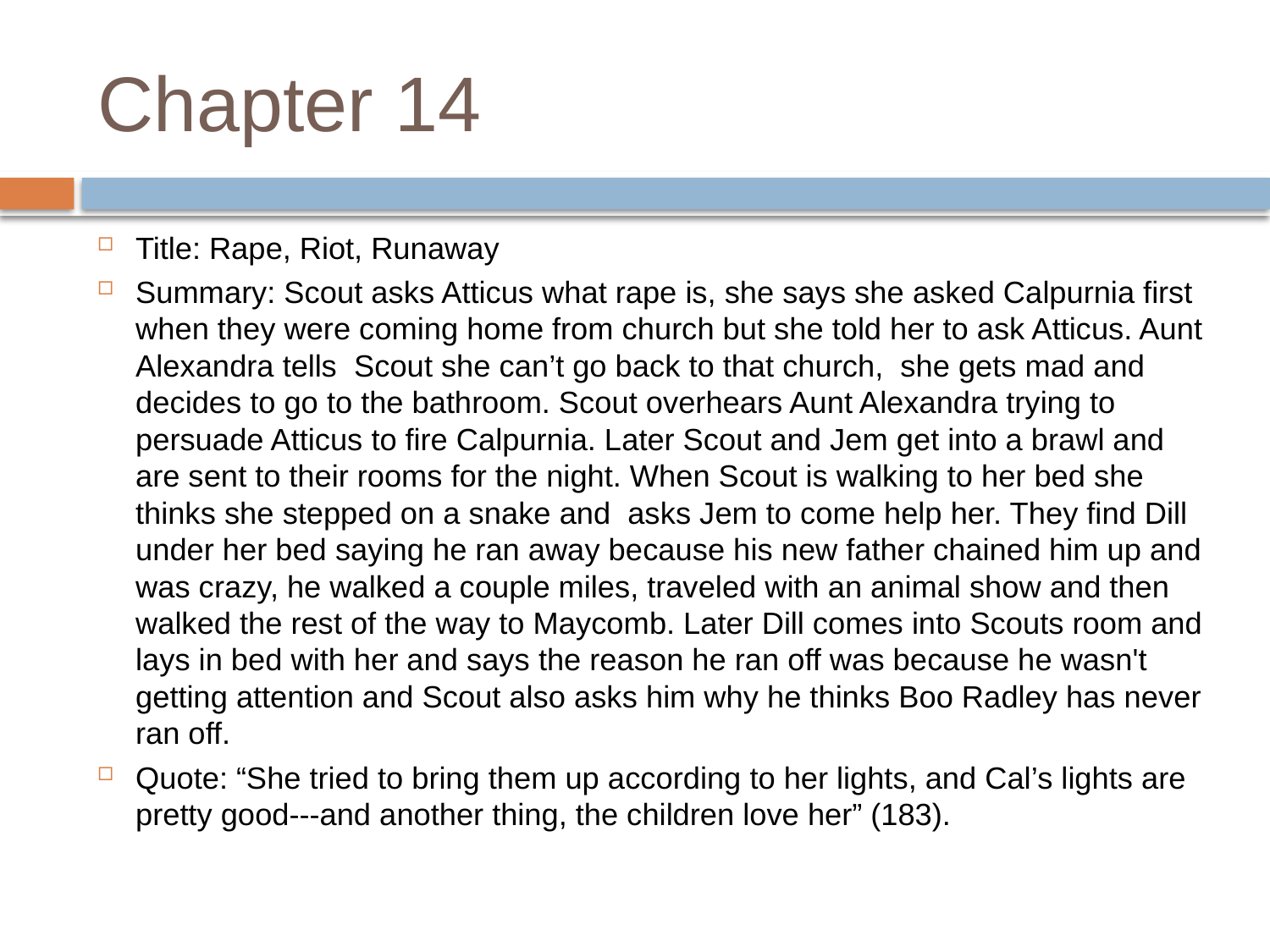

# Chapter 14
Title: Rape, Riot, Runaway
Summary: Scout asks Atticus what rape is, she says she asked Calpurnia first when they were coming home from church but she told her to ask Atticus. Aunt Alexandra tells  Scout she can’t go back to that church,  she gets mad and decides to go to the bathroom. Scout overhears Aunt Alexandra trying to persuade Atticus to fire Calpurnia. Later Scout and Jem get into a brawl and are sent to their rooms for the night. When Scout is walking to her bed she thinks she stepped on a snake and  asks Jem to come help her. They find Dill under her bed saying he ran away because his new father chained him up and was crazy, he walked a couple miles, traveled with an animal show and then walked the rest of the way to Maycomb. Later Dill comes into Scouts room and lays in bed with her and says the reason he ran off was because he wasn't getting attention and Scout also asks him why he thinks Boo Radley has never ran off.
Quote: “She tried to bring them up according to her lights, and Cal’s lights are pretty good---and another thing, the children love her” (183).